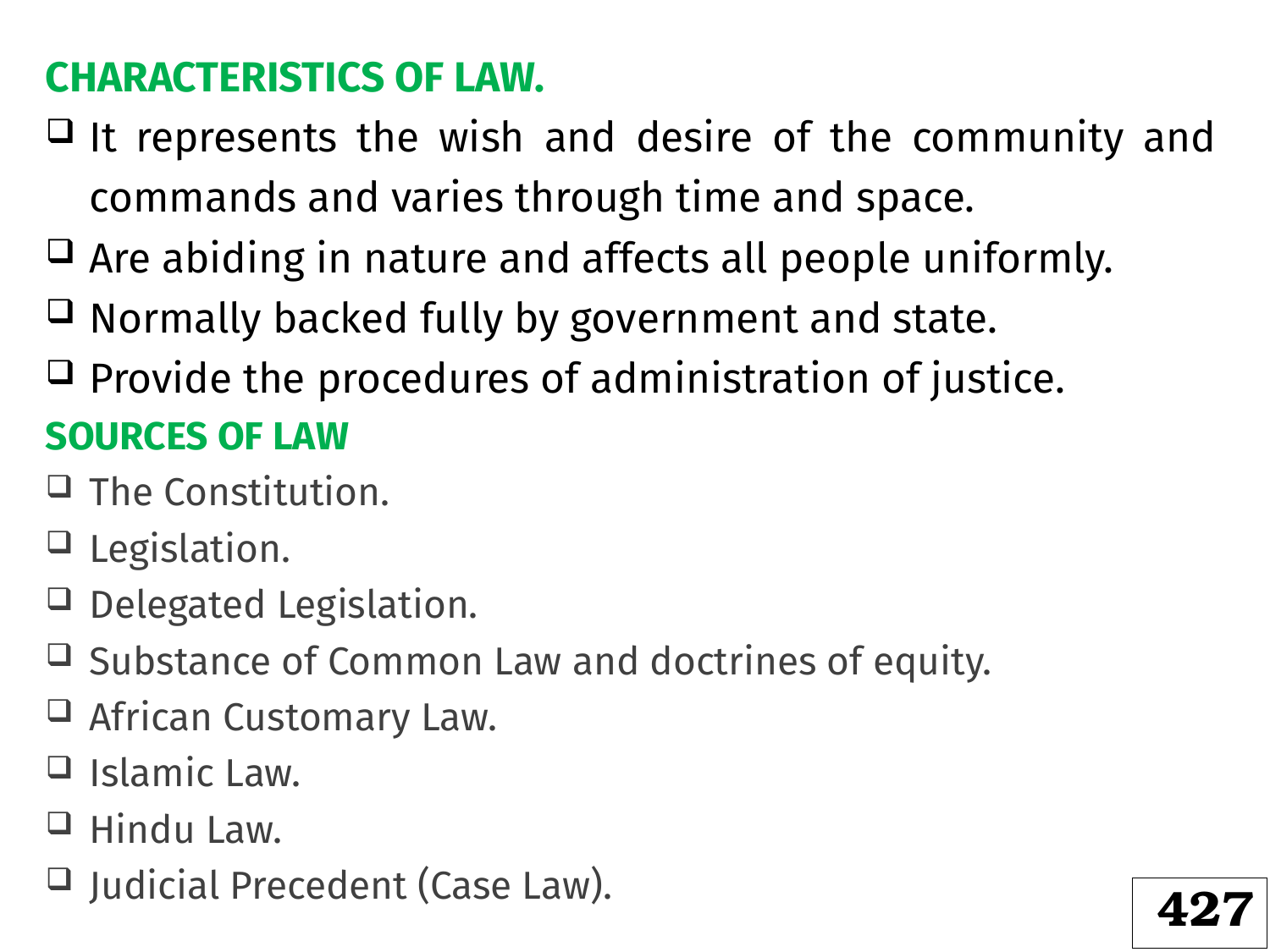

CHARACTERISTICS OF LAW.
It represents the wish and desire of the community and commands and varies through time and space.
Are abiding in nature and affects all people uniformly.
Normally backed fully by government and state.
Provide the procedures of administration of justice.
SOURCES OF LAW
The Constitution.
Legislation.
Delegated Legislation.
Substance of Common Law and doctrines of equity.
African Customary Law.
Islamic Law.
Hindu Law.
Judicial Precedent (Case Law).

427